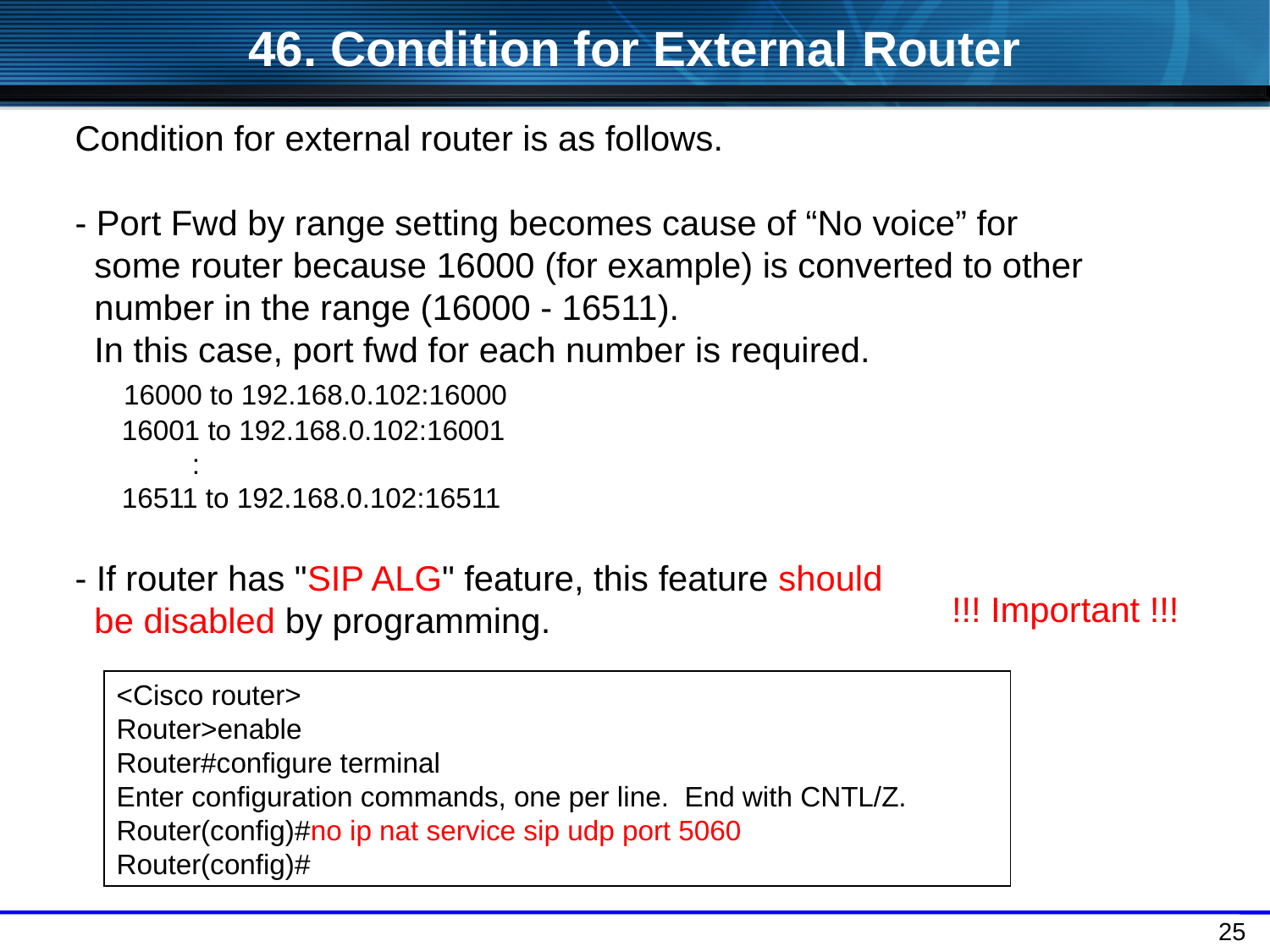

46. Condition for External Router
Condition for external router is as follows.
- Port Fwd by range setting becomes cause of “No voice” for
  some router because 16000 (for example) is converted to other
  number in the range (16000 - 16511).
  In this case, port fwd for each number is required.
      16000 to 192.168.0.102:16000
      16001 to 192.168.0.102:16001
               :
      16511 to 192.168.0.102:16511
- If router has "SIP ALG" feature, this feature should
  be disabled by programming.
!!! Important !!!
<Cisco router>
Router>enable
Router#configure terminal
Enter configuration commands, one per line.  End with CNTL/Z.
Router(config)#no ip nat service sip udp port 5060
Router(config)#